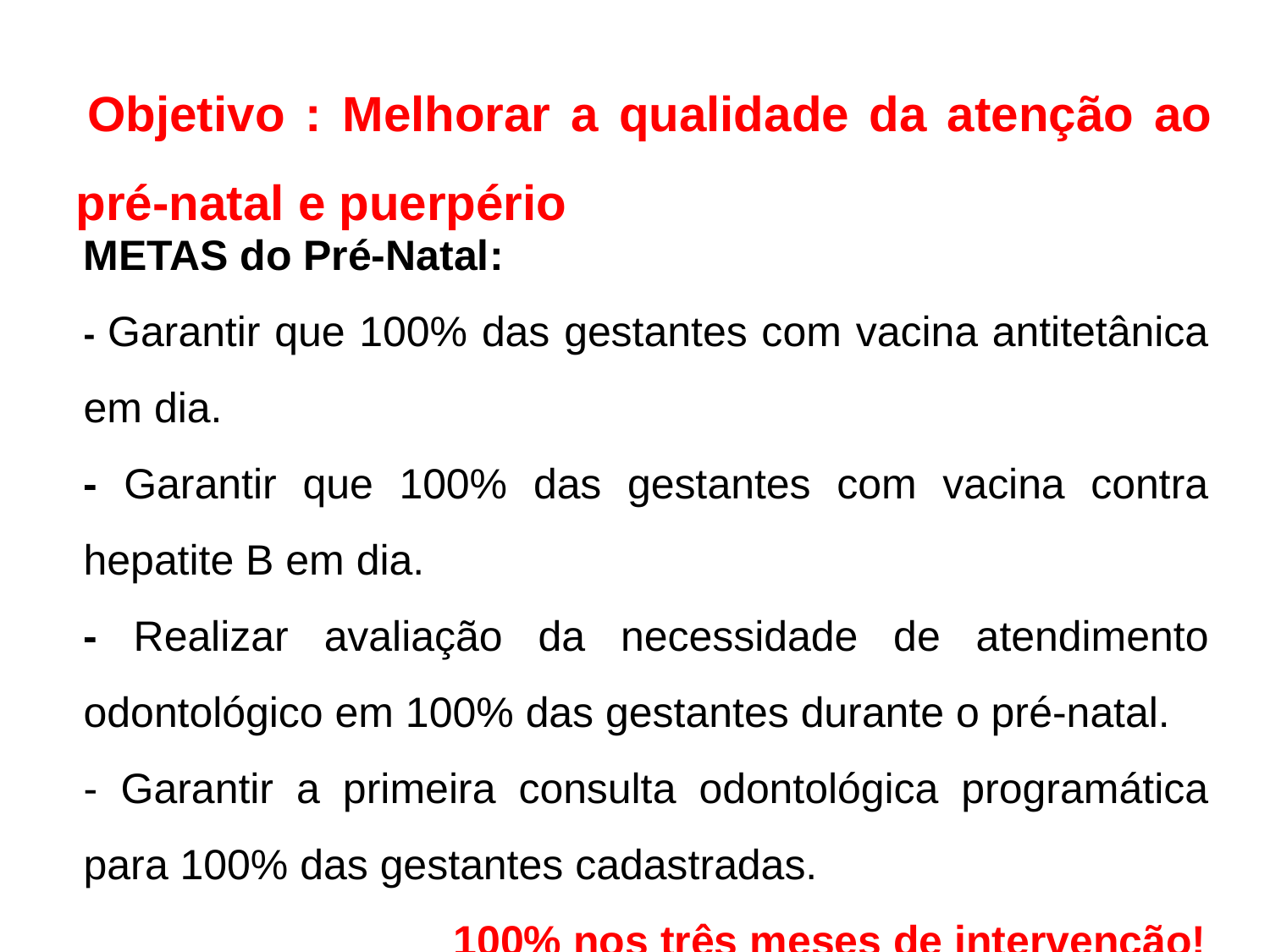

Objetivo : Melhorar a qualidade da atenção ao pré-natal e puerpério
METAS do Pré-Natal:
- Garantir que 100% das gestantes com vacina antitetânica em dia.
- Garantir que 100% das gestantes com vacina contra hepatite B em dia.
- Realizar avaliação da necessidade de atendimento odontológico em 100% das gestantes durante o pré-natal.
- Garantir a primeira consulta odontológica programática para 100% das gestantes cadastradas.
                                      100% nos três meses de intervenção!